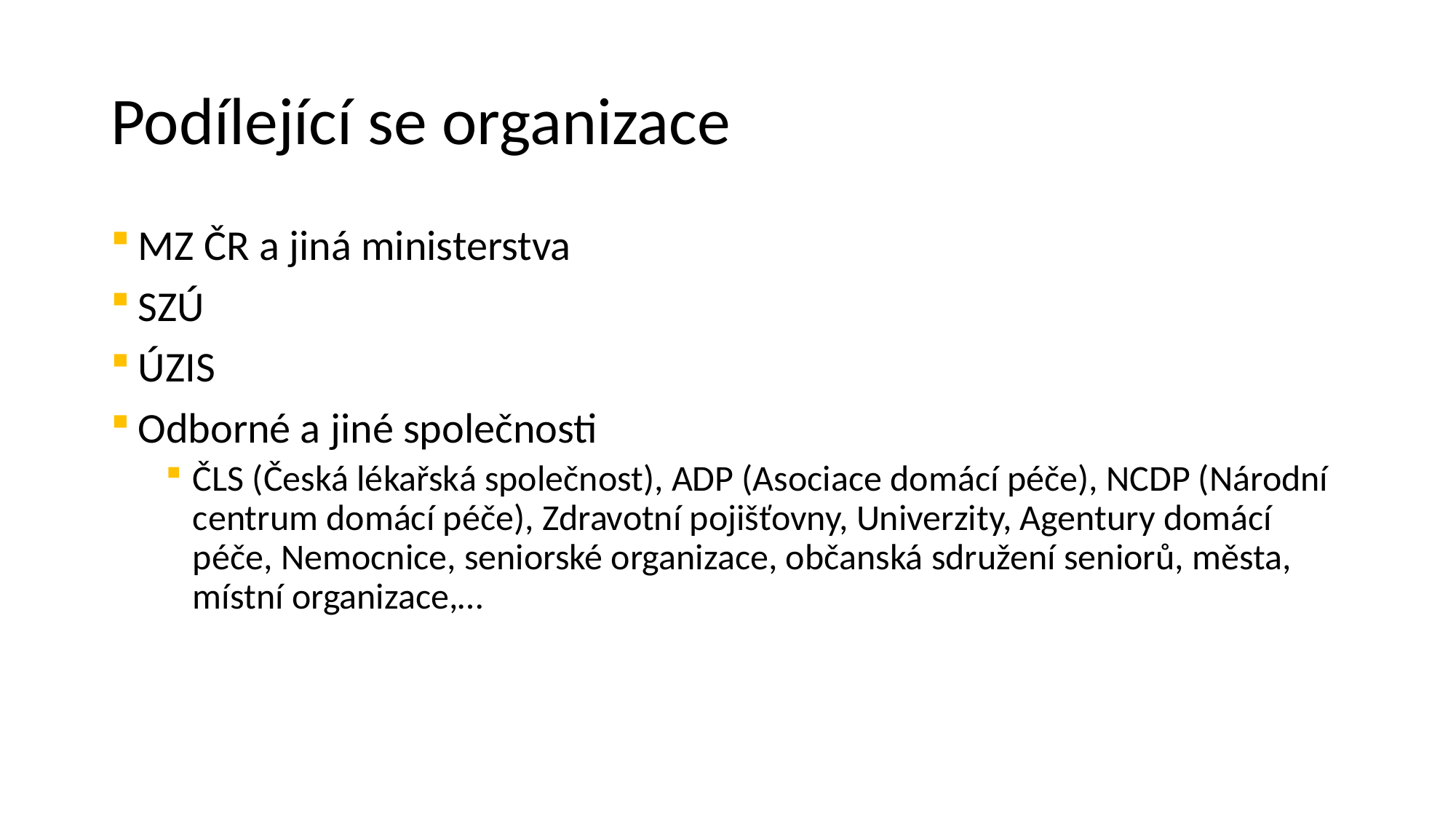

# Podílející se organizace
MZ ČR a jiná ministerstva
SZÚ
ÚZIS
Odborné a jiné společnosti
ČLS (Česká lékařská společnost), ADP (Asociace domácí péče), NCDP (Národní centrum domácí péče), Zdravotní pojišťovny, Univerzity, Agentury domácí péče, Nemocnice, seniorské organizace, občanská sdružení seniorů, města, místní organizace,…